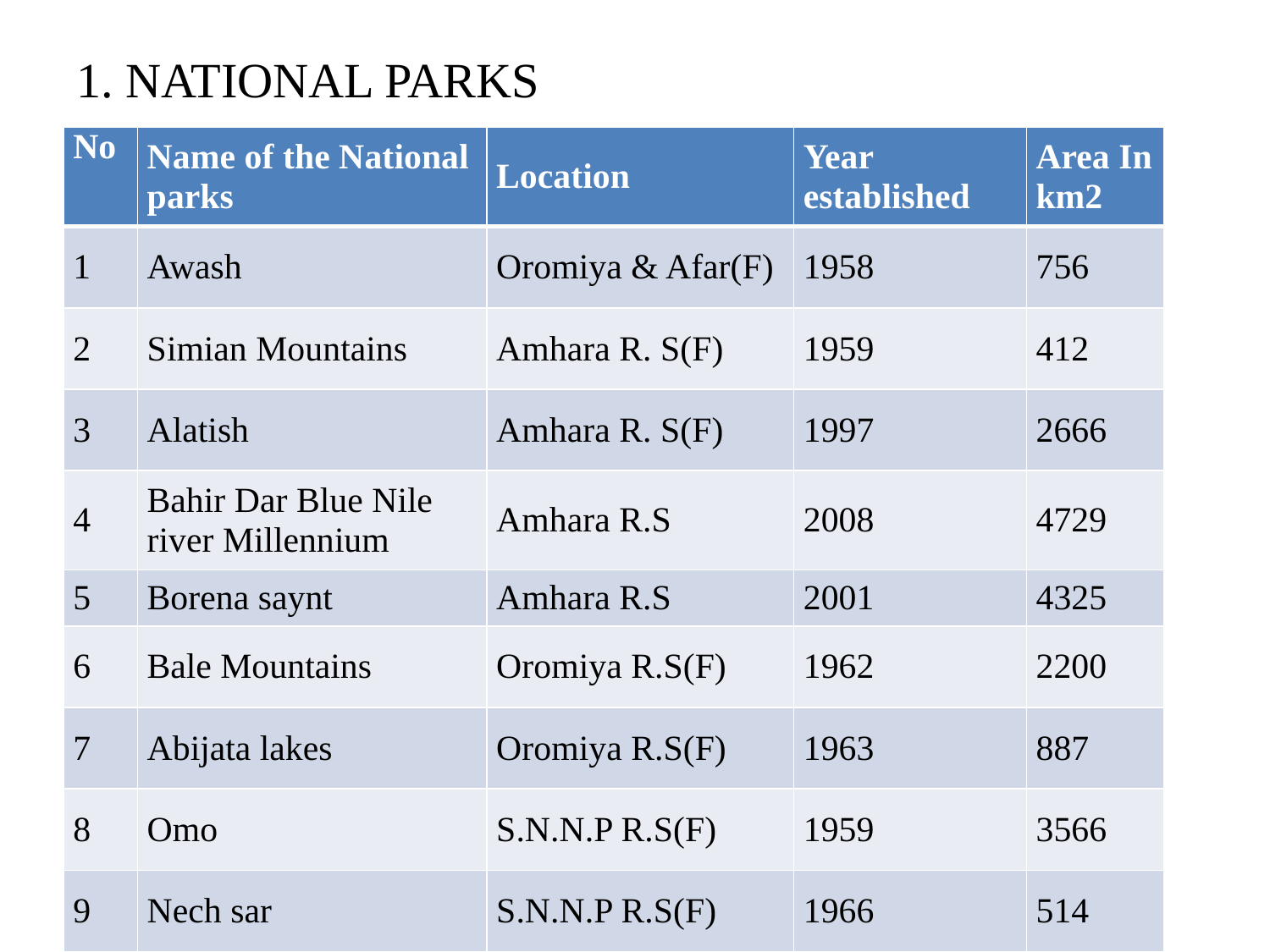

1. NATIONAL PARKS

| No | Name of the National parks | Location | Year established | Area In km2 |
| --- | --- | --- | --- | --- |
| 1 | Awash | Oromiya & Afar(F) | 1958 | 756 |
| 2 | Simian Mountains | Amhara R. S(F) | 1959 | 412 |
| 3 | Alatish | Amhara R. S(F) | 1997 | 2666 |
| 4 | Bahir Dar Blue Nile river Millennium | Amhara R.S | 2008 | 4729 |
| 5 | Borena saynt | Amhara R.S | 2001 | 4325 |
| 6 | Bale Mountains | Oromiya R.S(F) | 1962 | 2200 |
| 7 | Abijata lakes | Oromiya R.S(F) | 1963 | 887 |
| 8 | Omo | S.N.N.P R.S(F) | 1959 | 3566 |
| 9 | Nech sar | S.N.N.P R.S(F) | 1966 | 514 |